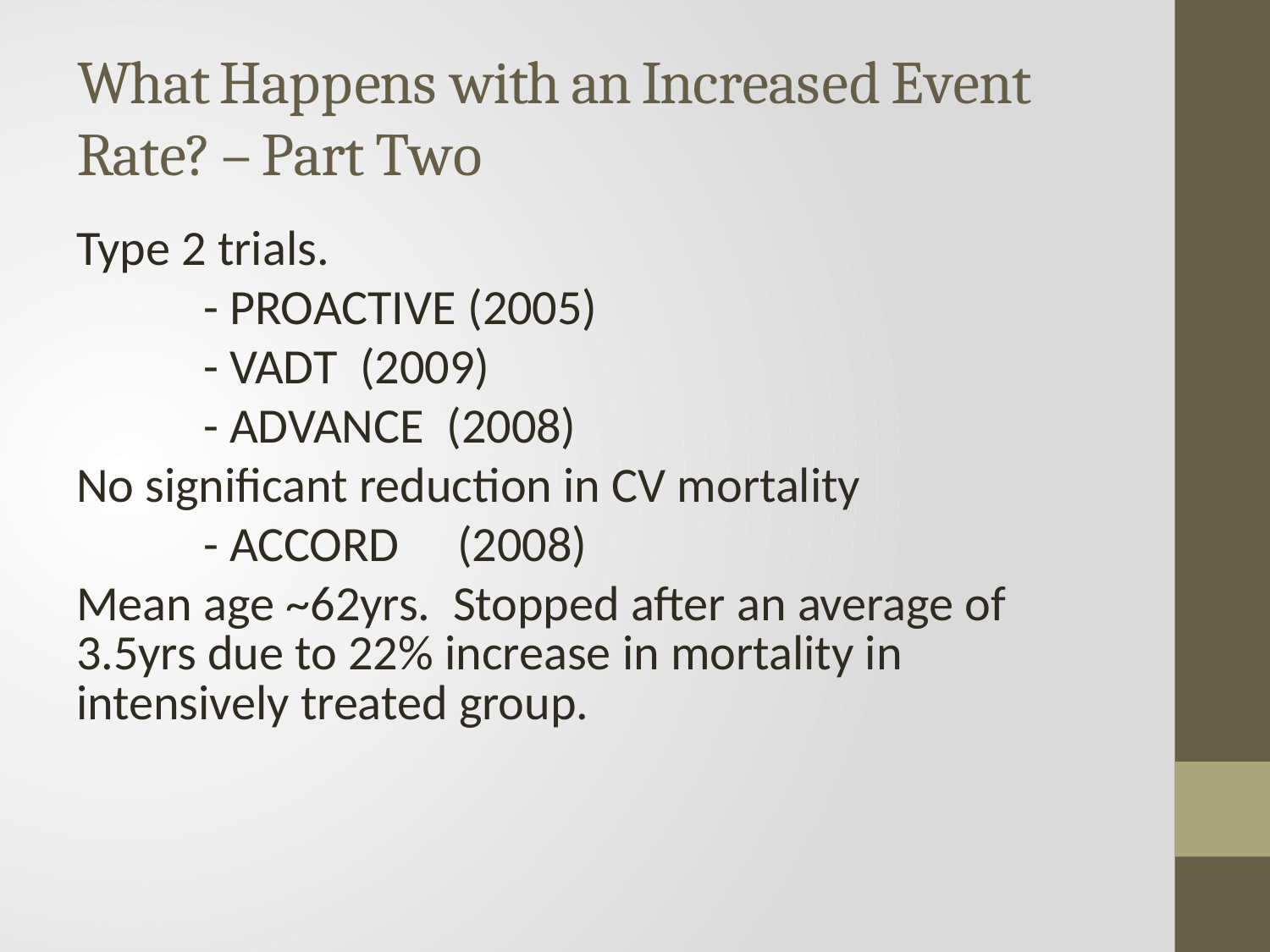

# What Happens with an Increased Event Rate? – Part Two
Type 2 trials.
	- PROACTIVE (2005)
	- VADT  (2009)
	- ADVANCE  (2008)
No significant reduction in CV mortality
	- ACCORD	(2008)
Mean age ~62yrs.  Stopped after an average of 3.5yrs due to 22% increase in mortality in intensively treated group.